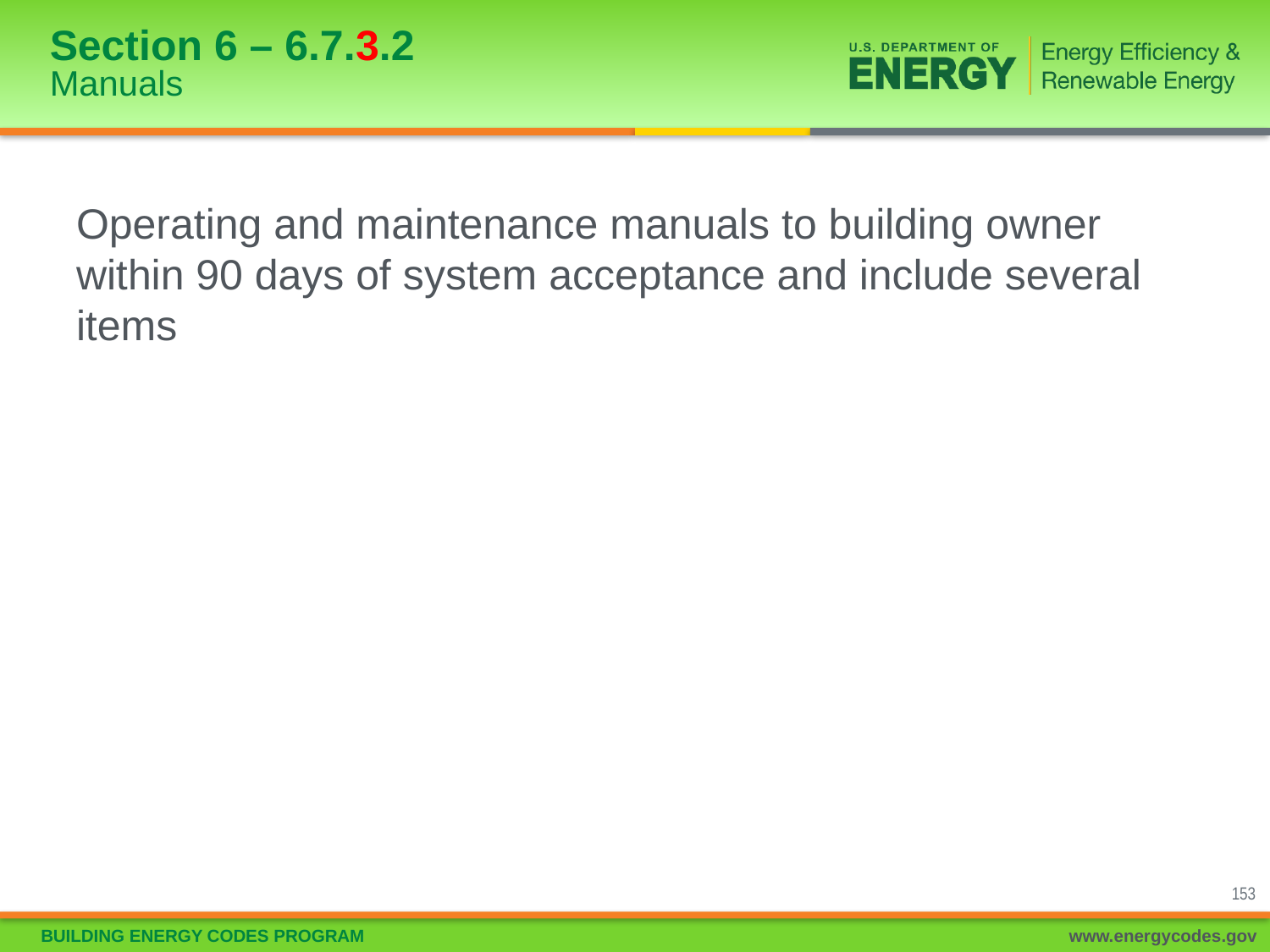

# Section 6 – 6.7.3.2 Manuals
Operating and maintenance manuals to building owner within 90 days of system acceptance and include several items